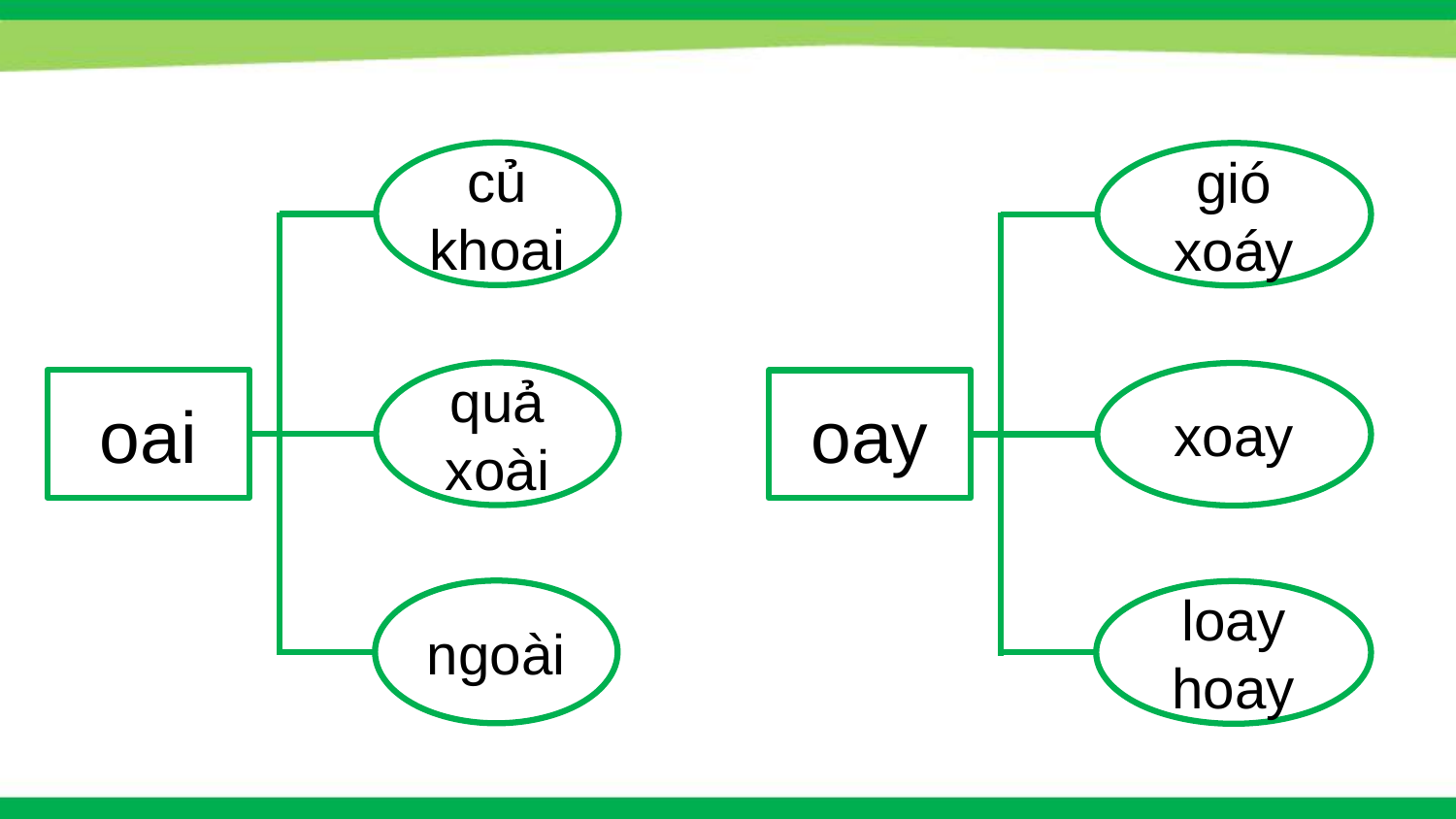

củ khoai
gió xoáy
quả xoài
xoay
oai
oay
ngoài
loay hoay